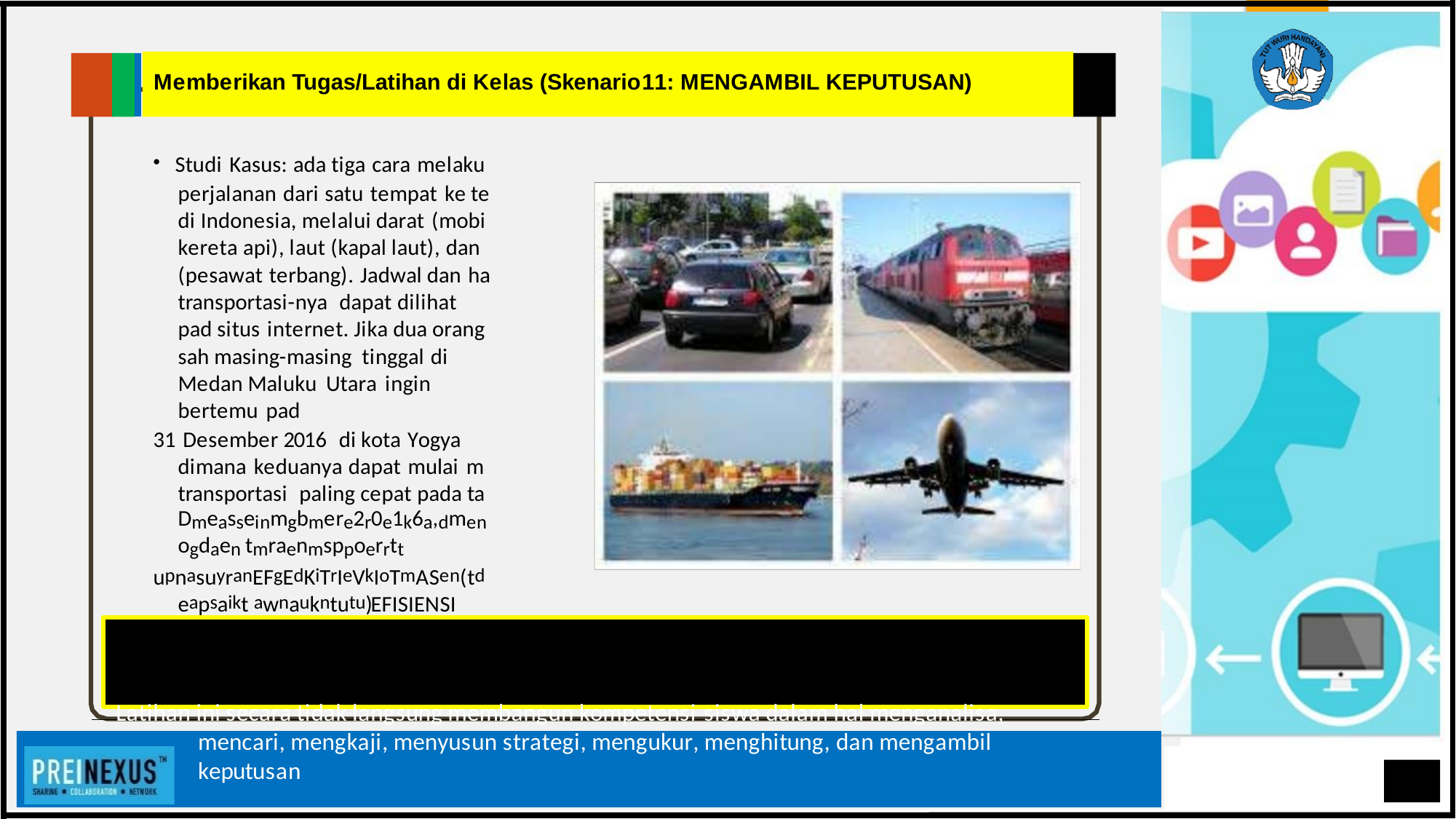

Memberikan Tugas/Latihan di Kelas (Skenario11: MENGAMBIL KEPUTUSAN)
•  Studi Kasus: ada tiga cara melaku perjalanan dari satu tempat ke te di Indonesia, melalui darat (mobi kereta api), laut (kapal laut), dan (pesawat terbang). Jadwal dan ha transportasi-nya  dapat dilihat pad situs internet. Jika dua orang sah masing-masing  tinggal di Medan Maluku Utara ingin bertemu pad
31 Desember 2016  di kota Yogya dimana keduanya dapat mulai m transportasi  paling cepat pada ta Dmeasseinmgbmere2r0e1k6a,dmenogdaen tmraenmsppoerrtt
upnasuyranEFgEdKiTrIeVkIoTmASen(tdeapsaikt awnaukntutu) EFISIENSI (hemat waktu dan biay
Latihan ini secara tidak langsung membangun kompetensi siswa dalam hal menganalisa, mencari, mengkaji, menyusun strategi, mengukur, menghitung, dan mengambil keputusan
Rajawali Fight-X’34

kan
mpat lain l atau udara
rga
a berbagai
abat yang dan
a tanggal karta, elakukan nggal 26 asi seperti k masing-
imbangkan
dan
a) ?